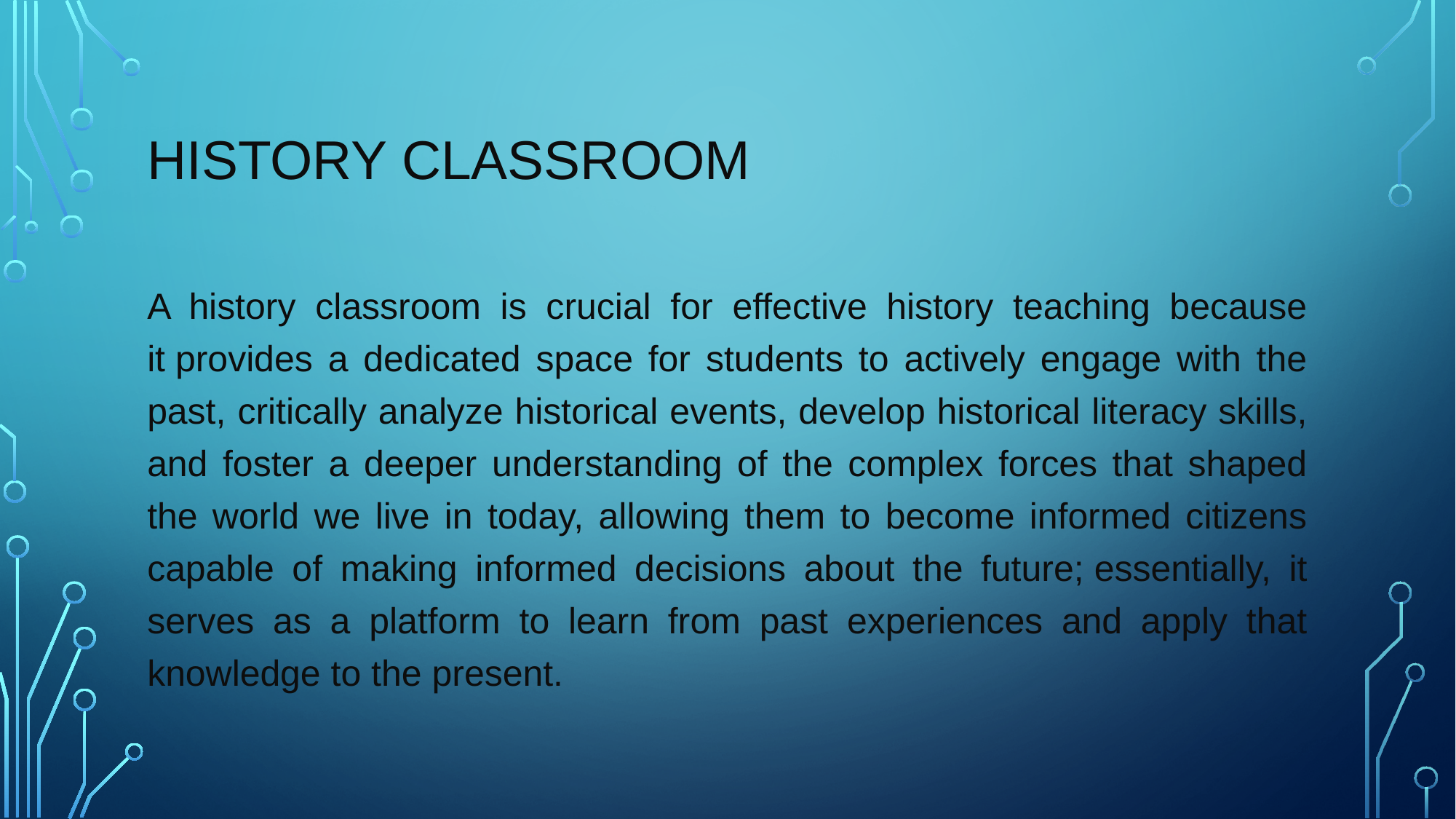

# HISTORY CLASSROOM
A history classroom is crucial for effective history teaching because it provides a dedicated space for students to actively engage with the past, critically analyze historical events, develop historical literacy skills, and foster a deeper understanding of the complex forces that shaped the world we live in today, allowing them to become informed citizens capable of making informed decisions about the future; essentially, it serves as a platform to learn from past experiences and apply that knowledge to the present.